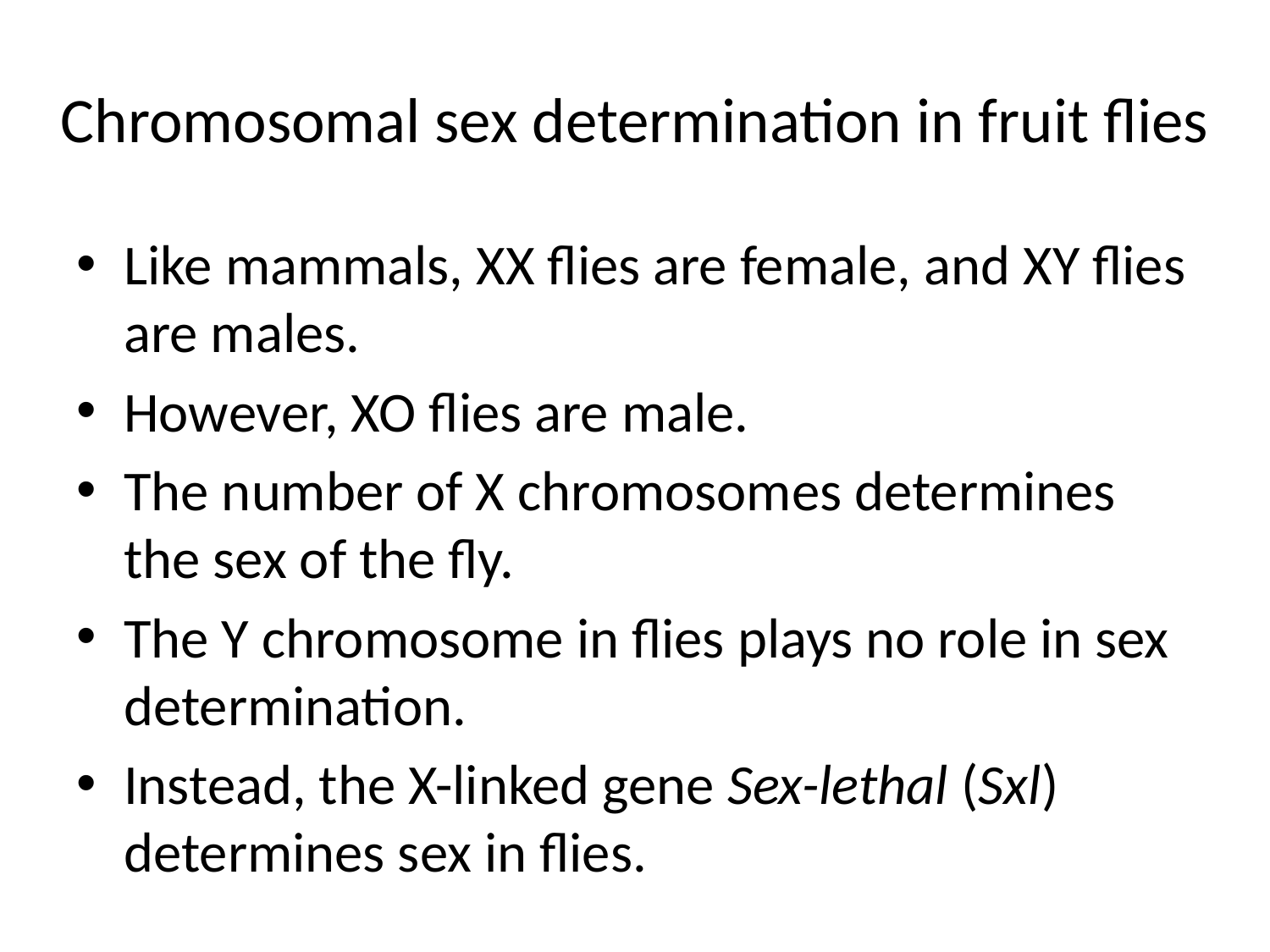

# Chromosomal sex determination in fruit flies
Like mammals, XX flies are female, and XY flies are males.
However, XO flies are male.
The number of X chromosomes determines the sex of the fly.
The Y chromosome in flies plays no role in sex determination.
Instead, the X-linked gene Sex-lethal (Sxl) determines sex in flies.